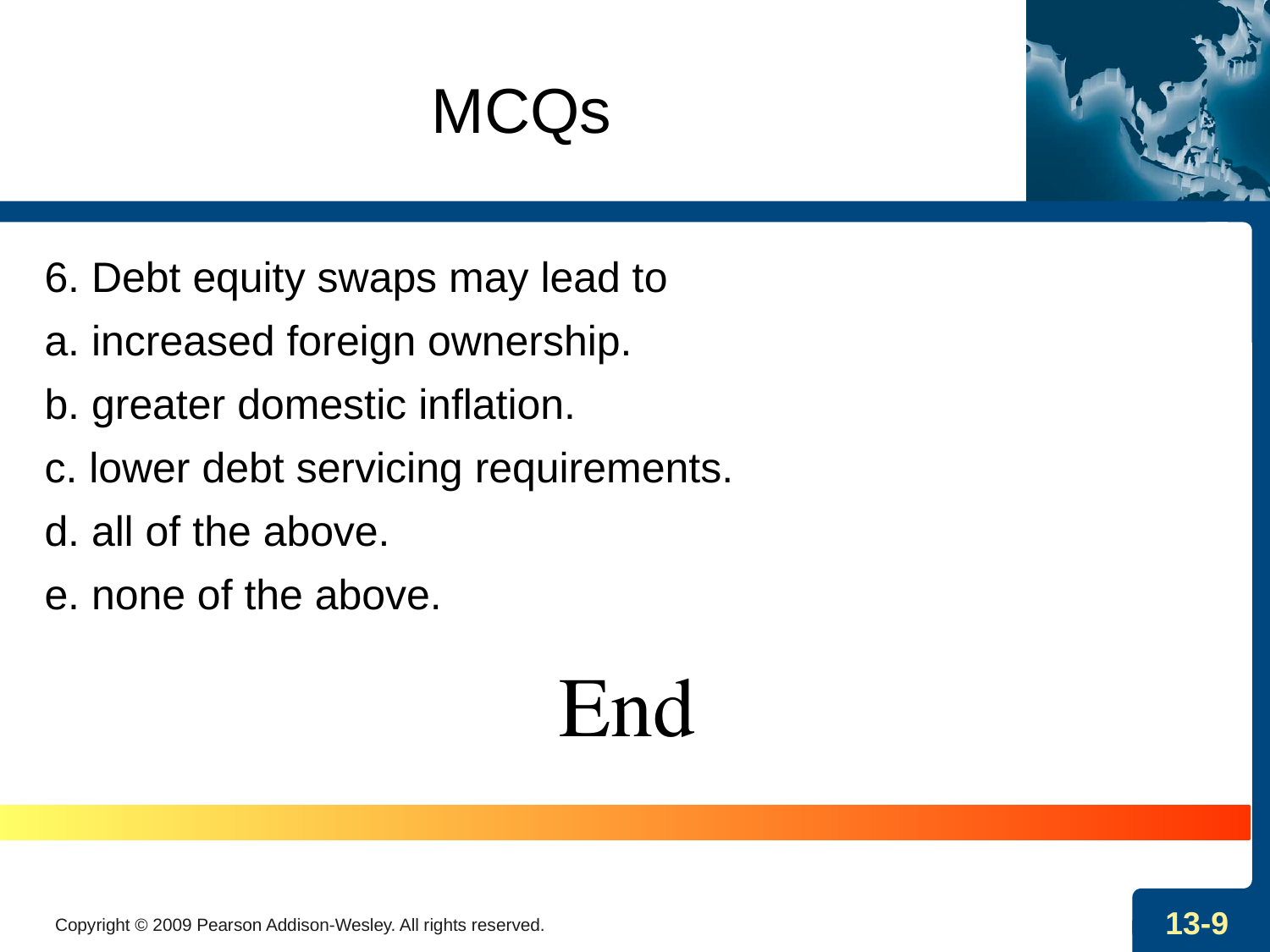

# MCQs
6. Debt equity swaps may lead to
a. increased foreign ownership.
b. greater domestic inflation.
c. lower debt servicing requirements.
d. all of the above.
e. none of the above.

End

Copyright © 2009 Pearson Addison-Wesley. All rights reserved.
13-9